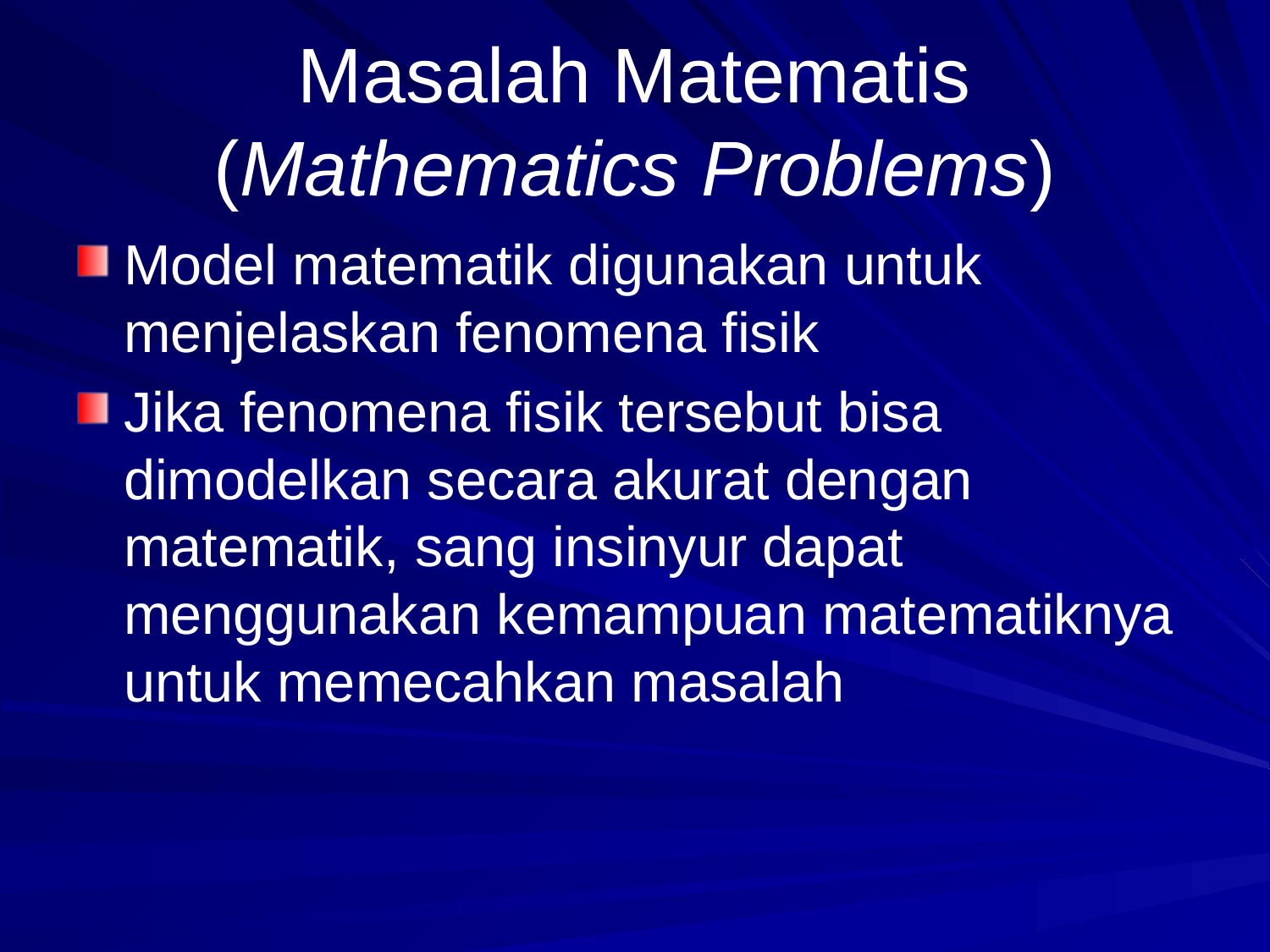

# Masalah Matematis (Mathematics Problems)
Model matematik digunakan untuk menjelaskan fenomena fisik
Jika fenomena fisik tersebut bisa dimodelkan secara akurat dengan matematik, sang insinyur dapat menggunakan kemampuan matematiknya untuk memecahkan masalah